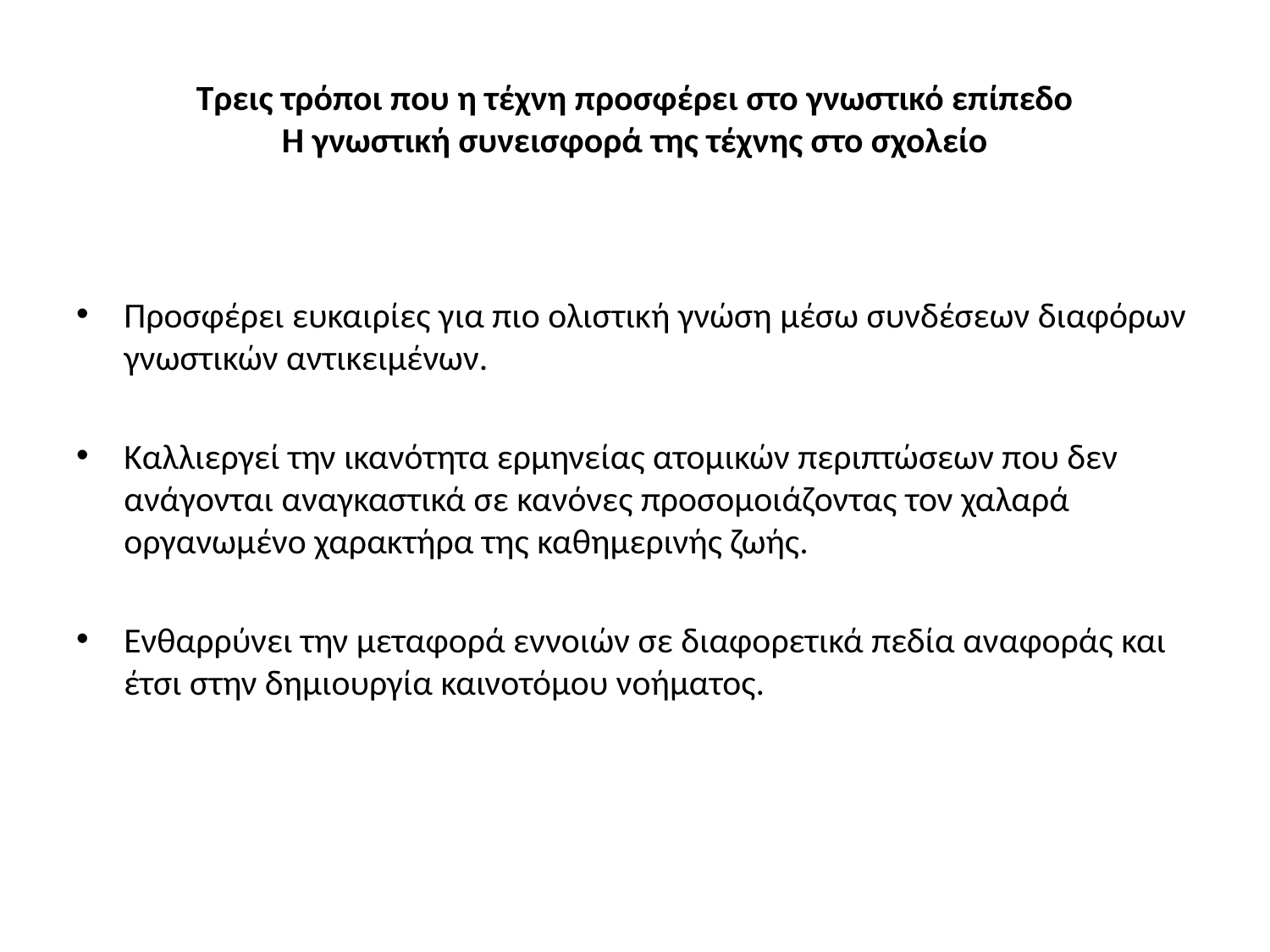

# Τρεις τρόποι που η τέχνη προσφέρει στο γνωστικό επίπεδο Η γνωστική συνεισφορά της τέχνης στο σχολείο
Προσφέρει ευκαιρίες για πιο ολιστική γνώση μέσω συνδέσεων διαφόρων γνωστικών αντικειμένων.

Καλλιεργεί την ικανότητα ερμηνείας ατομικών περιπτώσεων που δεν ανάγονται αναγκαστικά σε κανόνες προσομοιάζοντας τον χαλαρά οργανωμένο χαρακτήρα της καθημερινής ζωής.

Ενθαρρύνει την μεταφορά εννοιών σε διαφορετικά πεδία αναφοράς και έτσι στην δημιουργία καινοτόμου νοήματος.